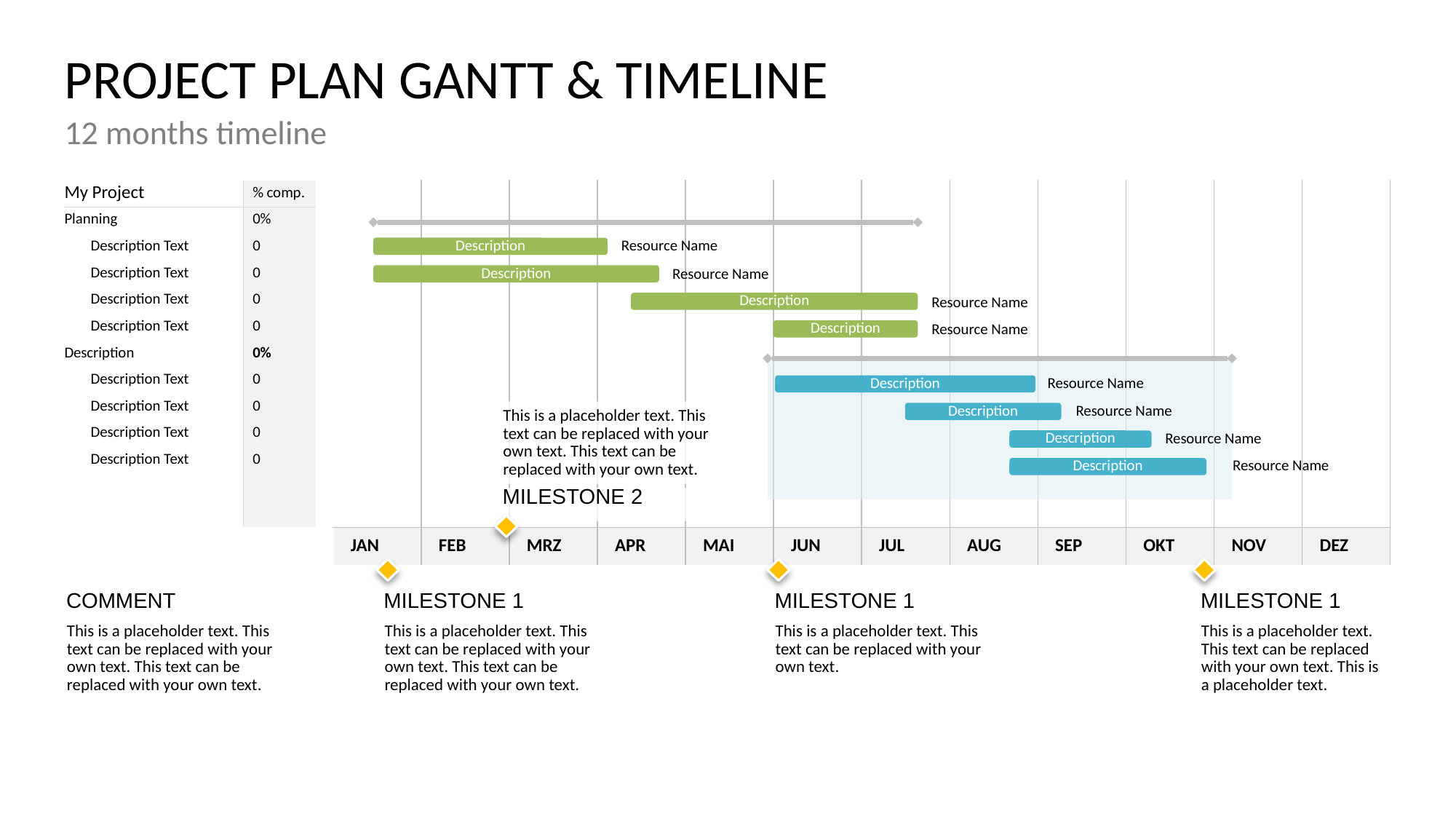

PROJECT PLAN GANTT & TIMELINE
12 months timeline
| My Project | % comp. |
| --- | --- |
| Planning | 0% |
| Description Text | 0 |
| Description Text | 0 |
| Description Text | 0 |
| Description Text | 0 |
| Description | 0% |
| Description Text | 0 |
| Description Text | 0 |
| Description Text | 0 |
| Description Text | 0 |
|  |  |
|  |  |
|  |  |  |  |  |  |  |  |  |  |  |  |
| --- | --- | --- | --- | --- | --- | --- | --- | --- | --- | --- | --- |
| JAN | FEB | MRZ | APR | MAI | JUN | JUL | AUG | SEP | OKT | NOV | DEZ |
Description
Resource Name
Description
Resource Name
Description
Resource Name
Description
Resource Name

Description
Resource Name
This is a placeholder text. This text can be replaced with your own text. This text can be replaced with your own text.
MILESTONE 2

Description
Resource Name
Description
Resource Name
Description
Resource Name

MILESTONE 1
This is a placeholder text. This text can be replaced with your own text. This text can be replaced with your own text.

MILESTONE 1
This is a placeholder text. This text can be replaced with your own text.

MILESTONE 1
This is a placeholder text. This text can be replaced with your own text. This is a placeholder text.
COMMENT
This is a placeholder text. This text can be replaced with your own text. This text can be replaced with your own text.